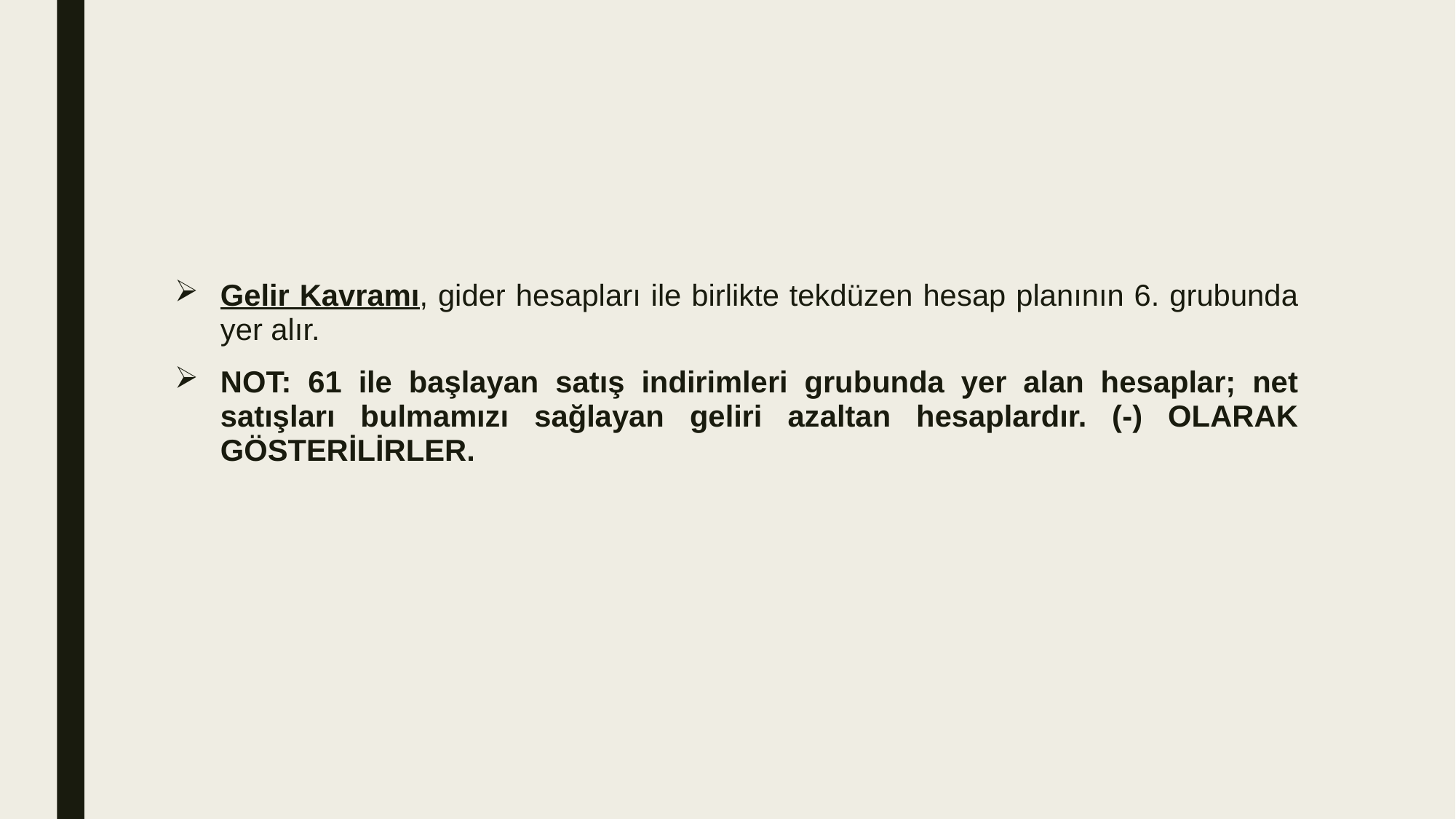

#
Gelir Kavramı, gider hesapları ile birlikte tekdüzen hesap planının 6. grubunda yer alır.
NOT: 61 ile başlayan satış indirimleri grubunda yer alan hesaplar; net satışları bulmamızı sağlayan geliri azaltan hesaplardır. (-) OLARAK GÖSTERİLİRLER.